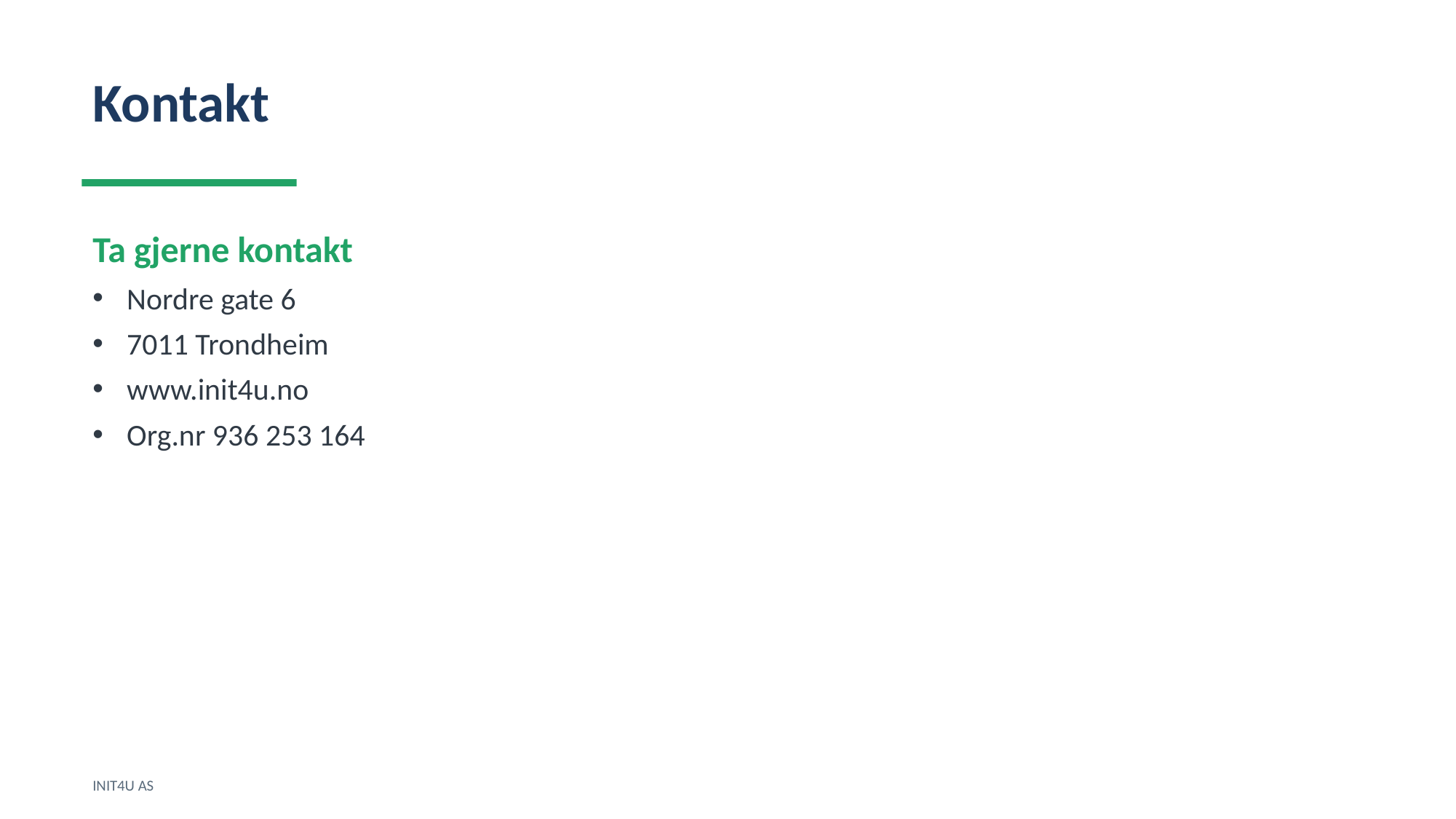

Kontakt

Ta gjerne kontakt
Nordre gate 6
7011 Trondheim
www.init4u.no
Org.nr 936 253 164
INIT4U AS